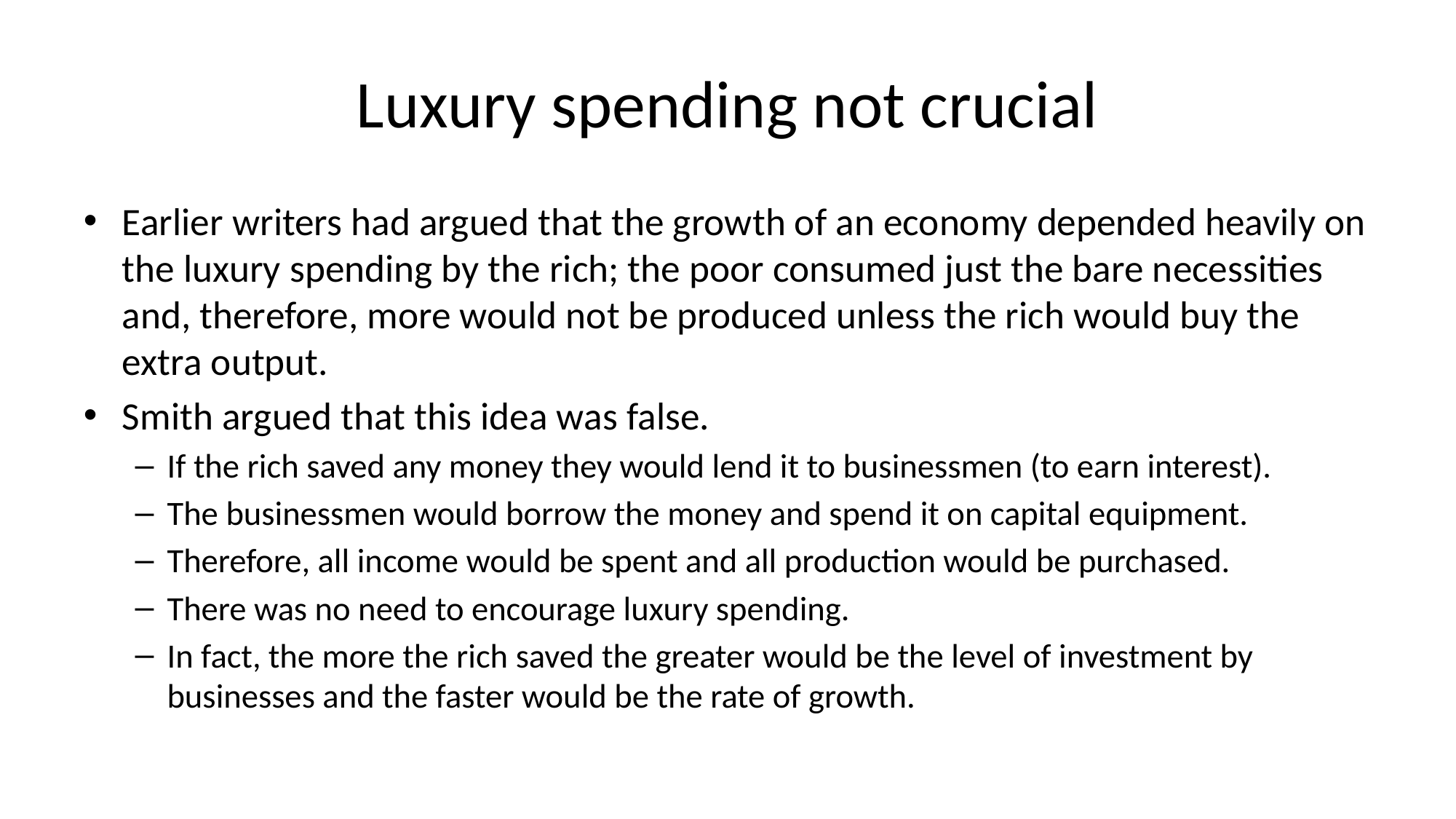

# Luxury spending not crucial
Earlier writers had argued that the growth of an economy depended heavily on the luxury spending by the rich; the poor consumed just the bare necessities and, therefore, more would not be produced unless the rich would buy the extra output.
Smith argued that this idea was false.
If the rich saved any money they would lend it to businessmen (to earn interest).
The businessmen would borrow the money and spend it on capital equipment.
Therefore, all income would be spent and all production would be purchased.
There was no need to encourage luxury spending.
In fact, the more the rich saved the greater would be the level of investment by businesses and the faster would be the rate of growth.